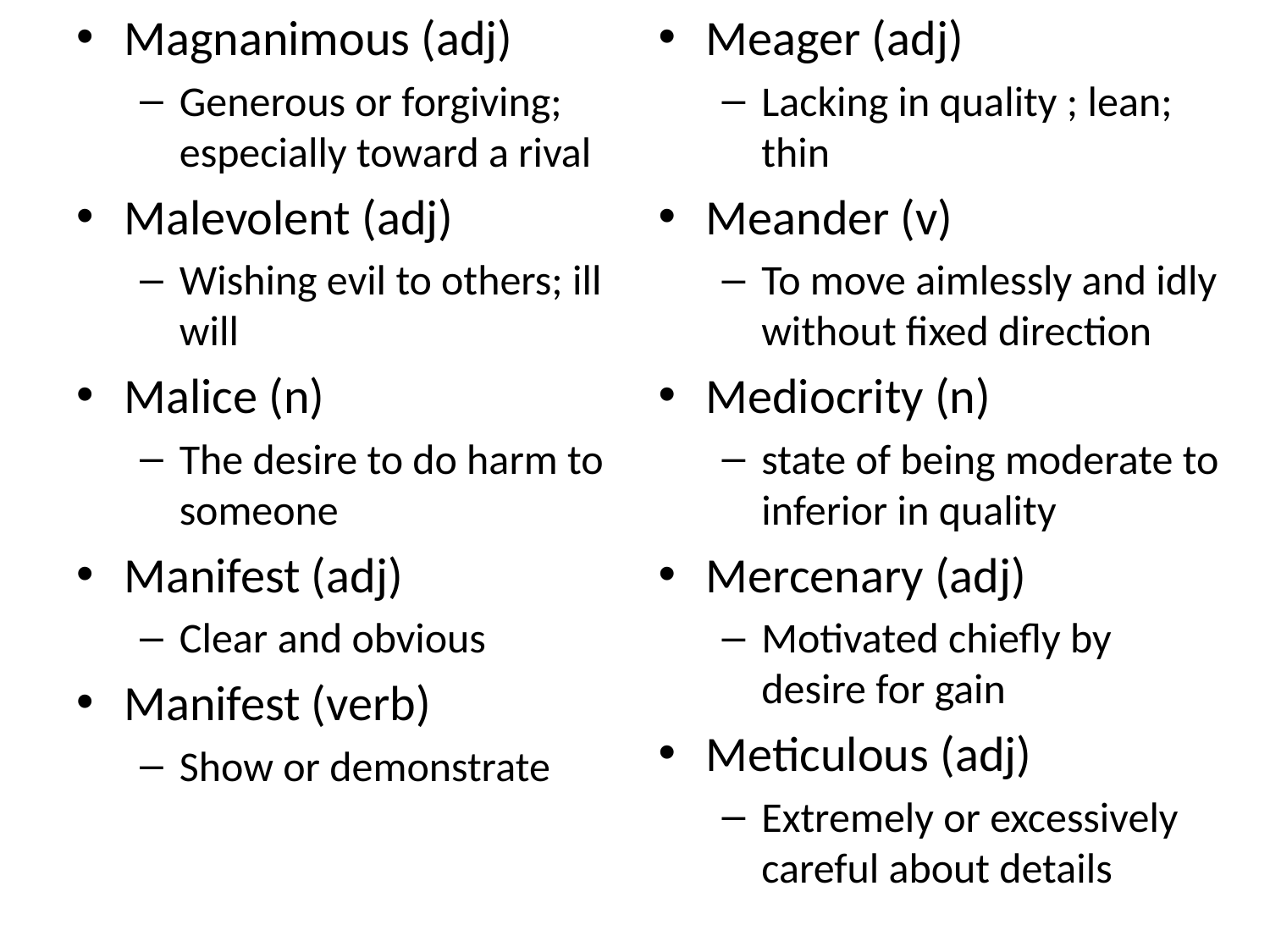

Magnanimous (adj)
Generous or forgiving; especially toward a rival
Malevolent (adj)
Wishing evil to others; ill will
Malice (n)
The desire to do harm to someone
Manifest (adj)
Clear and obvious
Manifest (verb)
Show or demonstrate
Meager (adj)
Lacking in quality ; lean; thin
Meander (v)
To move aimlessly and idly without fixed direction
Mediocrity (n)
state of being moderate to inferior in quality
Mercenary (adj)
Motivated chiefly by desire for gain
Meticulous (adj)
Extremely or excessively careful about details